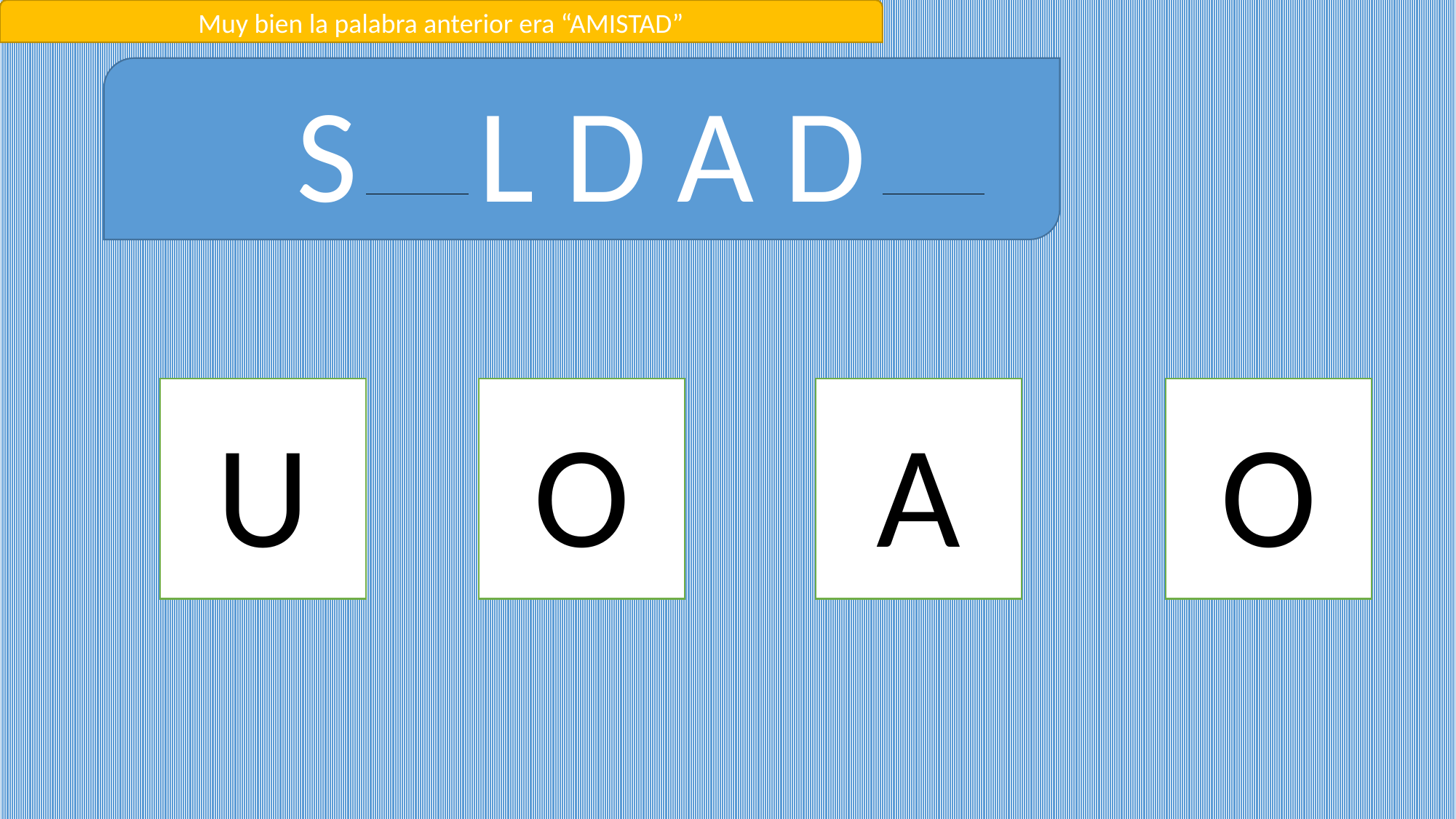

Muy bien la palabra anterior era “AMISTAD”
S    L D A D
A
O
U
O